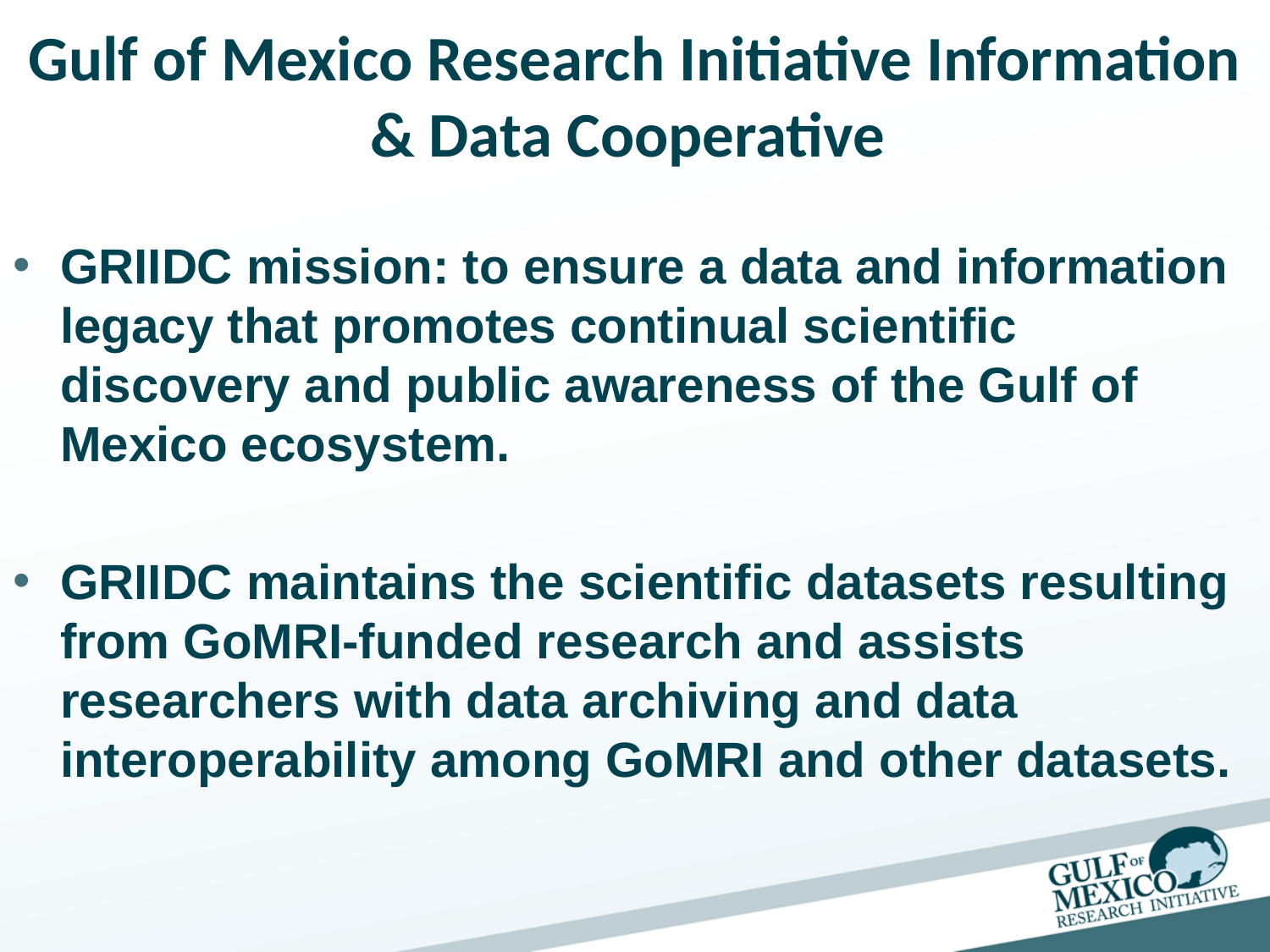

Gulf of Mexico Research Initiative Information & Data Cooperative
GRIIDC mission: to ensure a data and information legacy that promotes continual scientific discovery and public awareness of the Gulf of Mexico ecosystem.

GRIIDC maintains the scientific datasets resulting from GoMRI-funded research and assists researchers with data archiving and data interoperability among GoMRI and other datasets.